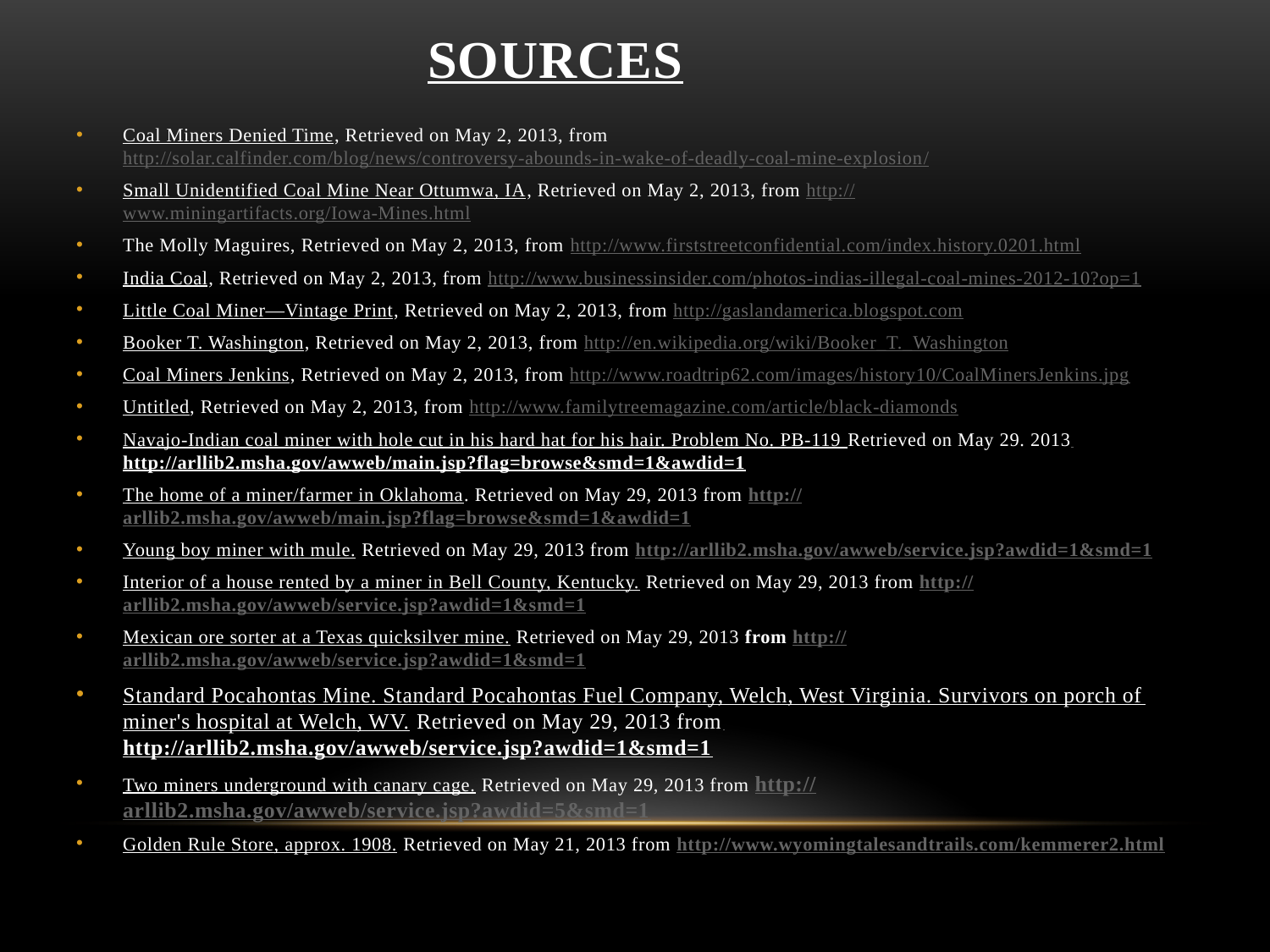

# sources
Coal Miners Denied Time, Retrieved on May 2, 2013, from http://solar.calfinder.com/blog/news/controversy-abounds-in-wake-of-deadly-coal-mine-explosion/
Small Unidentified Coal Mine Near Ottumwa, IA, Retrieved on May 2, 2013, from http://www.miningartifacts.org/Iowa-Mines.html
The Molly Maguires, Retrieved on May 2, 2013, from http://www.firststreetconfidential.com/index.history.0201.html
India Coal, Retrieved on May 2, 2013, from http://www.businessinsider.com/photos-indias-illegal-coal-mines-2012-10?op=1
Little Coal Miner—Vintage Print, Retrieved on May 2, 2013, from http://gaslandamerica.blogspot.com
Booker T. Washington, Retrieved on May 2, 2013, from http://en.wikipedia.org/wiki/Booker_T._Washington
Coal Miners Jenkins, Retrieved on May 2, 2013, from http://www.roadtrip62.com/images/history10/CoalMinersJenkins.jpg
Untitled, Retrieved on May 2, 2013, from http://www.familytreemagazine.com/article/black-diamonds
Navajo-Indian coal miner with hole cut in his hard hat for his hair. Problem No. PB-119 Retrieved on May 29. 2013 http://arllib2.msha.gov/awweb/main.jsp?flag=browse&smd=1&awdid=1
The home of a miner/farmer in Oklahoma. Retrieved on May 29, 2013 from http://arllib2.msha.gov/awweb/main.jsp?flag=browse&smd=1&awdid=1
Young boy miner with mule. Retrieved on May 29, 2013 from http://arllib2.msha.gov/awweb/service.jsp?awdid=1&smd=1
Interior of a house rented by a miner in Bell County, Kentucky. Retrieved on May 29, 2013 from http://arllib2.msha.gov/awweb/service.jsp?awdid=1&smd=1
Mexican ore sorter at a Texas quicksilver mine. Retrieved on May 29, 2013 from http://arllib2.msha.gov/awweb/service.jsp?awdid=1&smd=1
Standard Pocahontas Mine. Standard Pocahontas Fuel Company, Welch, West Virginia. Survivors on porch of miner's hospital at Welch, WV. Retrieved on May 29, 2013 from http://arllib2.msha.gov/awweb/service.jsp?awdid=1&smd=1
Two miners underground with canary cage. Retrieved on May 29, 2013 from http://arllib2.msha.gov/awweb/service.jsp?awdid=5&smd=1
Golden Rule Store, approx. 1908. Retrieved on May 21, 2013 from http://www.wyomingtalesandtrails.com/kemmerer2.html